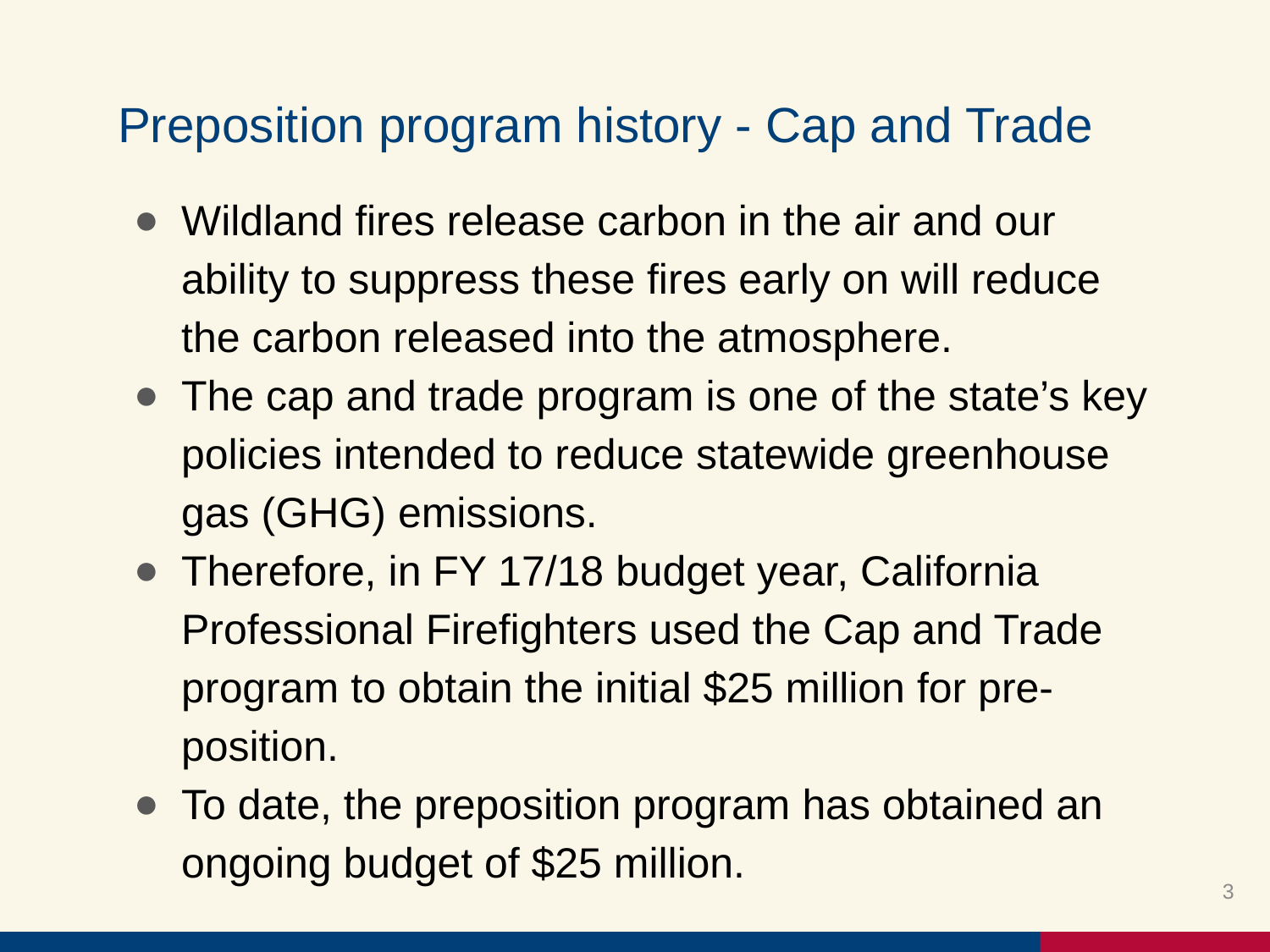

# Preposition program history - Cap and Trade
Wildland fires release carbon in the air and our ability to suppress these fires early on will reduce the carbon released into the atmosphere.
The cap and trade program is one of the state’s key policies intended to reduce statewide greenhouse gas (GHG) emissions.
Therefore, in FY 17/18 budget year, California Professional Firefighters used the Cap and Trade program to obtain the initial $25 million for pre-position.
To date, the preposition program has obtained an ongoing budget of $25 million.
3